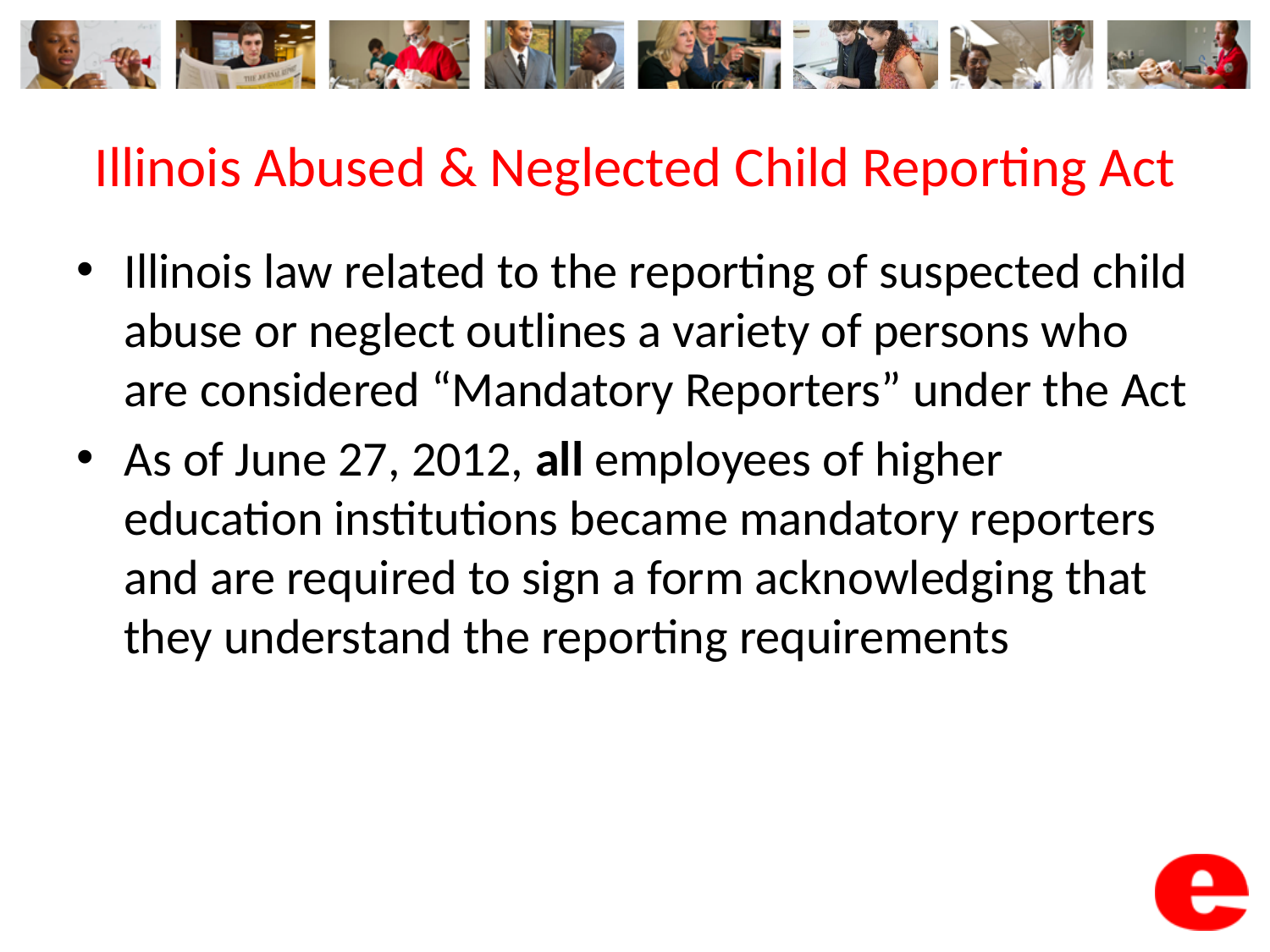

# Illinois Abused & Neglected Child Reporting Act
Illinois law related to the reporting of suspected child abuse or neglect outlines a variety of persons who are considered “Mandatory Reporters” under the Act
As of June 27, 2012, all employees of higher education institutions became mandatory reporters and are required to sign a form acknowledging that they understand the reporting requirements